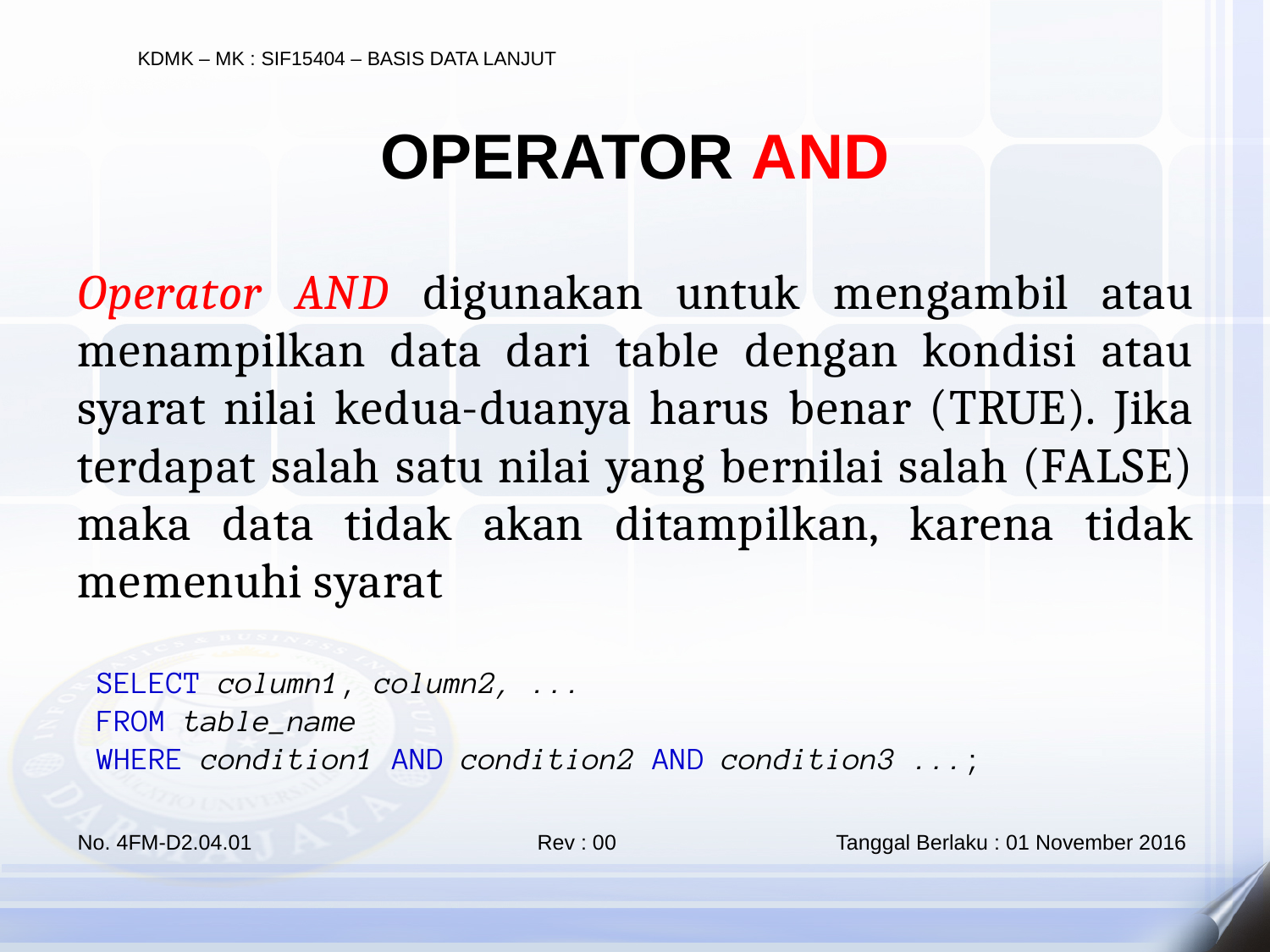

OPERATOR AND
Operator AND digunakan untuk mengambil atau menampilkan data dari table dengan kondisi atau syarat nilai kedua-duanya harus benar (TRUE). Jika terdapat salah satu nilai yang bernilai salah (FALSE) maka data tidak akan ditampilkan, karena tidak memenuhi syarat
SELECT column1, column2, ...
FROM table_name
WHERE condition1 AND condition2 AND condition3 ...;